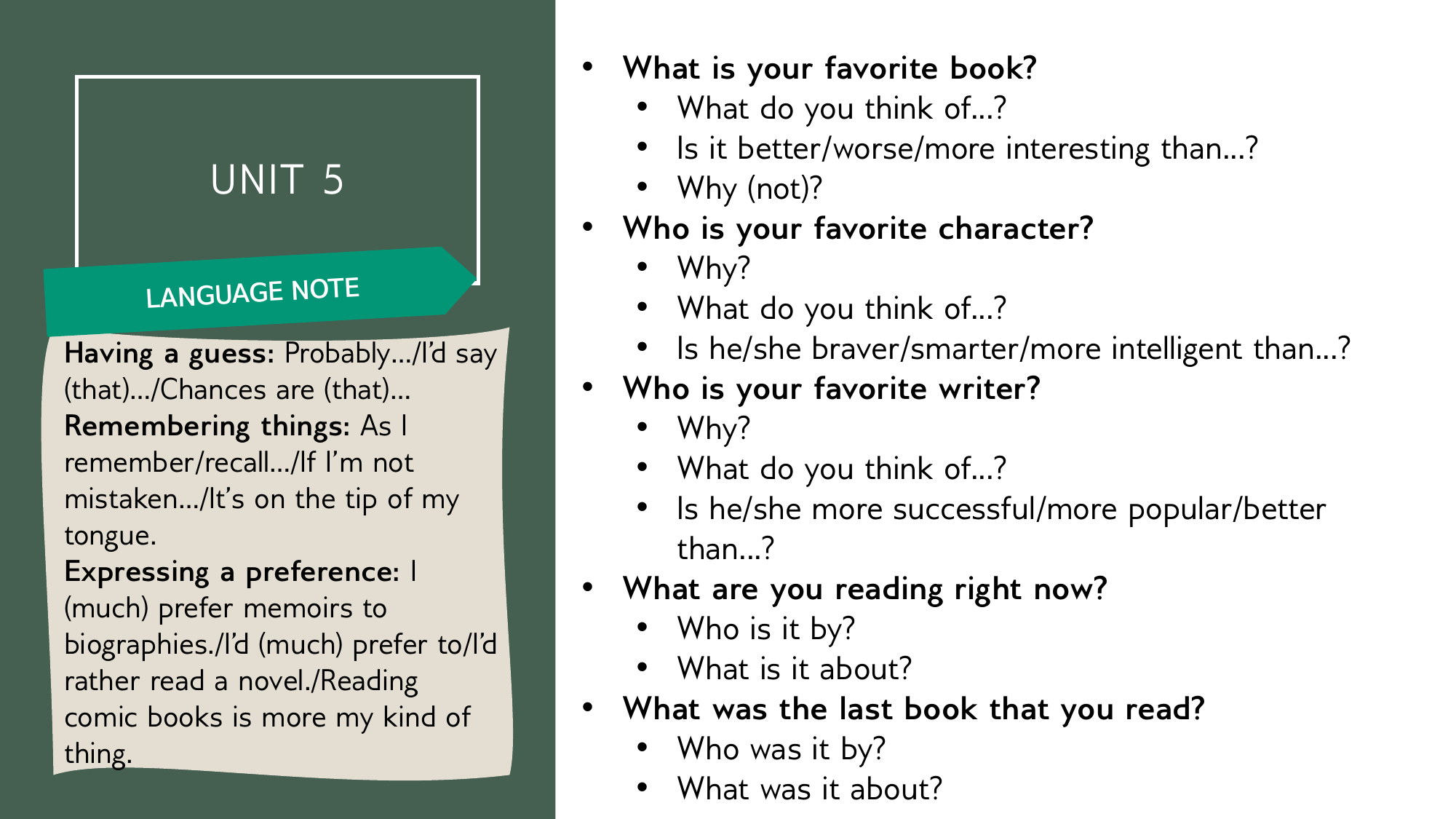

What is your favorite book?
What do you think of...?
Is it better/worse/more interesting than...?
Why (not)?
Who is your favorite character?
Why?
What do you think of...?
Is he/she braver/smarter/more intelligent than...?
Who is your favorite writer?
Why?
What do you think of...?
Is he/she more successful/more popular/better than...?
What are you reading right now?
Who is it by?
What is it about?
What was the last book that you read?
Who was it by?
What was it about?
# UNIT 5
LANGUAGE NOTE
Having a guess: Probably…/I’d say (that)…/Chances are (that)…
Remembering things: As I remember/recall…/If I’m not mistaken…/It’s on the tip of my tongue.
Expressing a preference: I (much) prefer memoirs to biographies./I’d (much) prefer to/I’d rather read a novel./Reading comic books is more my kind of thing.